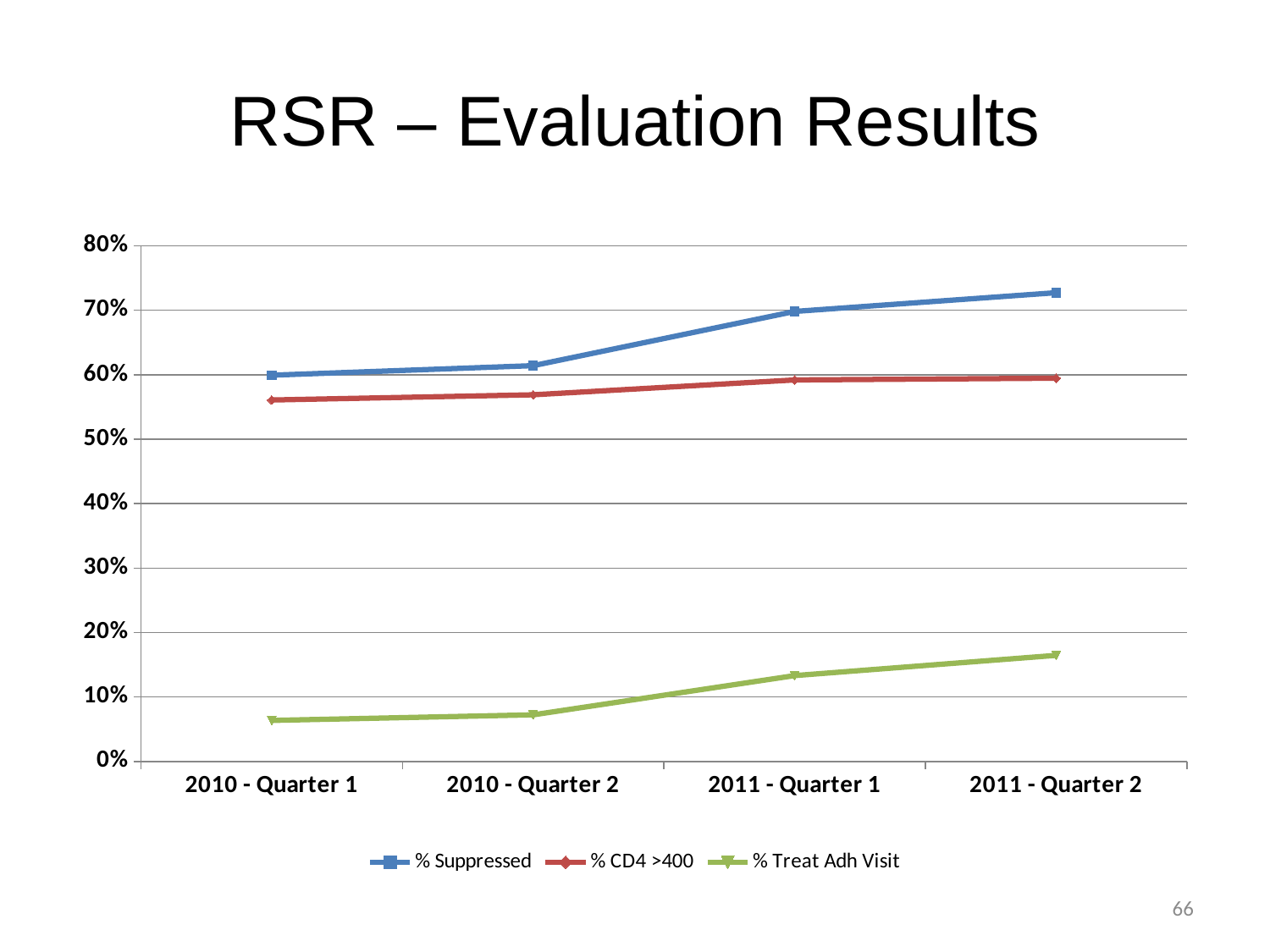

# RSR – Evaluation Results

### Chart

| Category | % Suppressed | % CD4 >400 | % Treat Adh Visit |
|---|---|---|---|
| 2010 - Quarter 1 | 0.599375650364204 | 0.56089911134344 | 0.0636182902584493 |
| 2010 - Quarter 2 | 0.614197530864198 | 0.568994889267462 | 0.0722695899309785 |
| 2011 - Quarter 1 | 0.698291101944608 | 0.591977077363897 | 0.133209417596035 |
| 2011 - Quarter 2 | 0.727385377942999 | 0.594694632942628 | 0.164580725907384 |
66